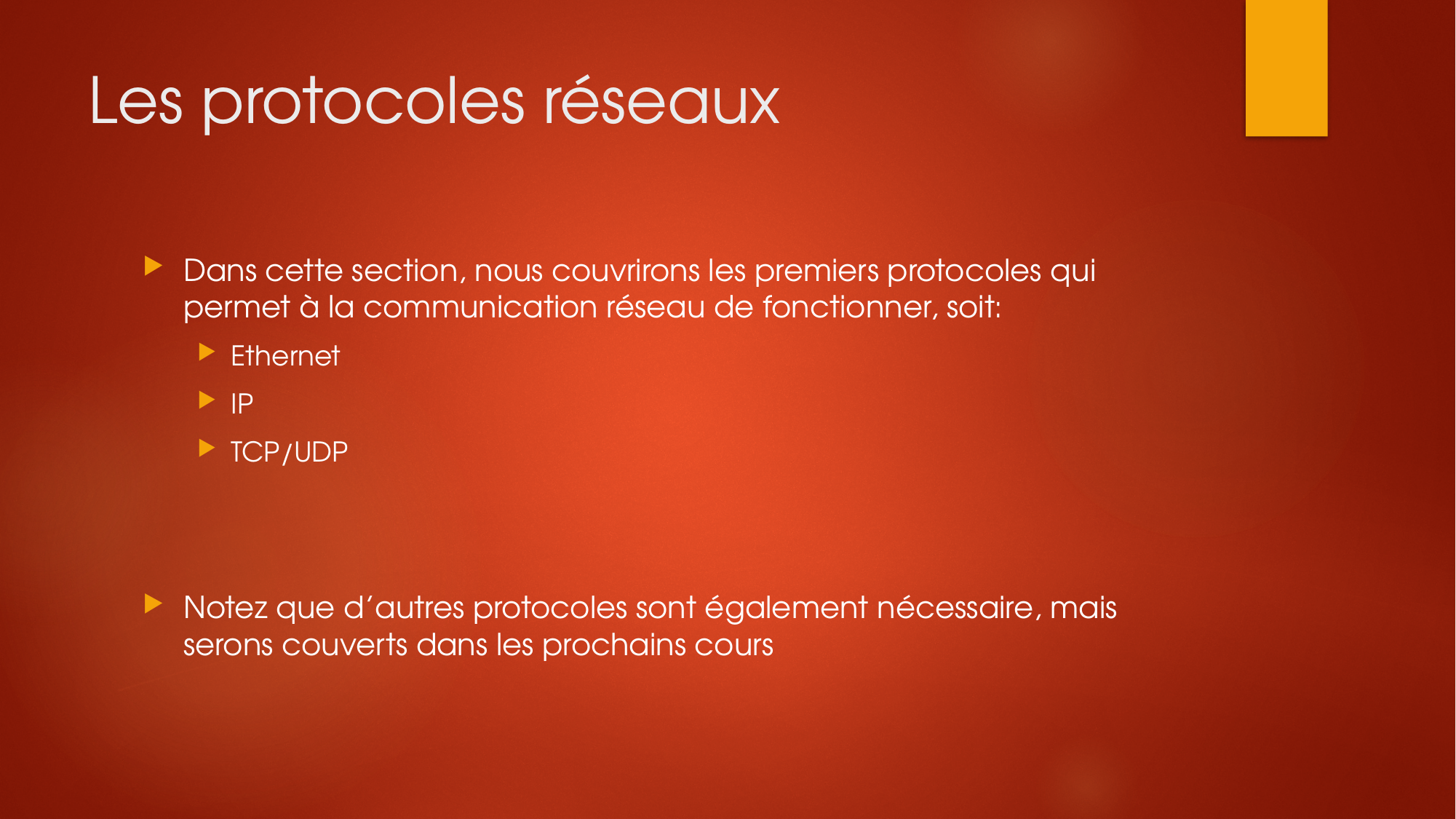

# Les protocoles réseaux
Dans cette section, nous couvrirons les premiers protocoles qui permet à la communication réseau de fonctionner, soit:
Ethernet
IP
TCP/UDP

Notez que d’autres protocoles sont également nécessaire, mais serons couverts dans les prochains cours